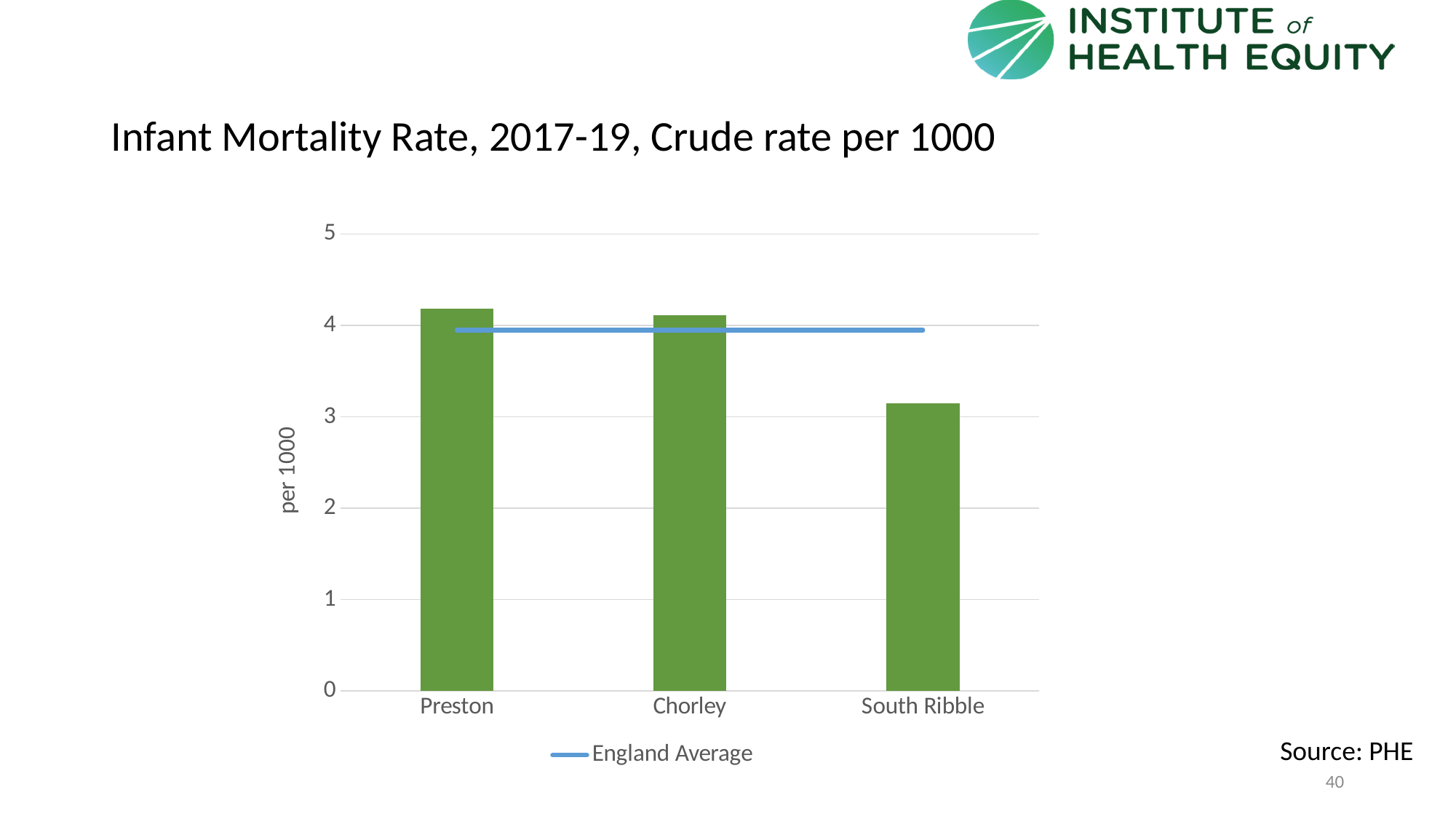

# Infant Mortality Rate, 2017-19, Crude rate per 1000

### Chart

| Category | Area | England Average |
|---|---|---|
| Preston | 4.1817 | 3.948060225 |
| Chorley | 4.1128 | 3.948060225 |
| South Ribble | 3.1447 | 3.948060225 |
Source: PHE
40